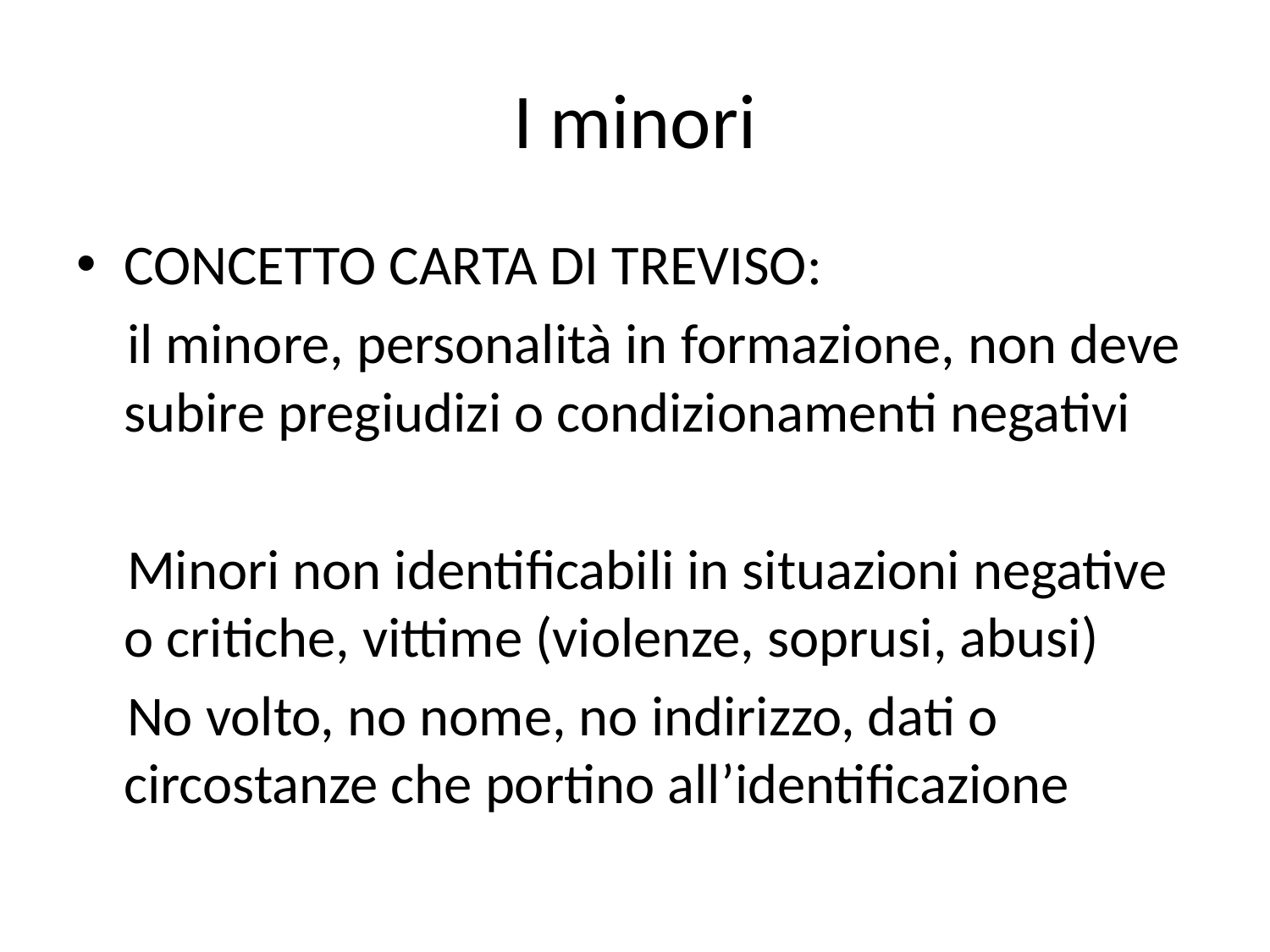

# I minori
CONCETTO CARTA DI TREVISO:
    il minore, personalità in formazione, non deve subire pregiudizi o condizionamenti negativi

    Minori non identificabili in situazioni negative o critiche, vittime (violenze, soprusi, abusi)
    No volto, no nome, no indirizzo, dati o circostanze che portino all’identificazione